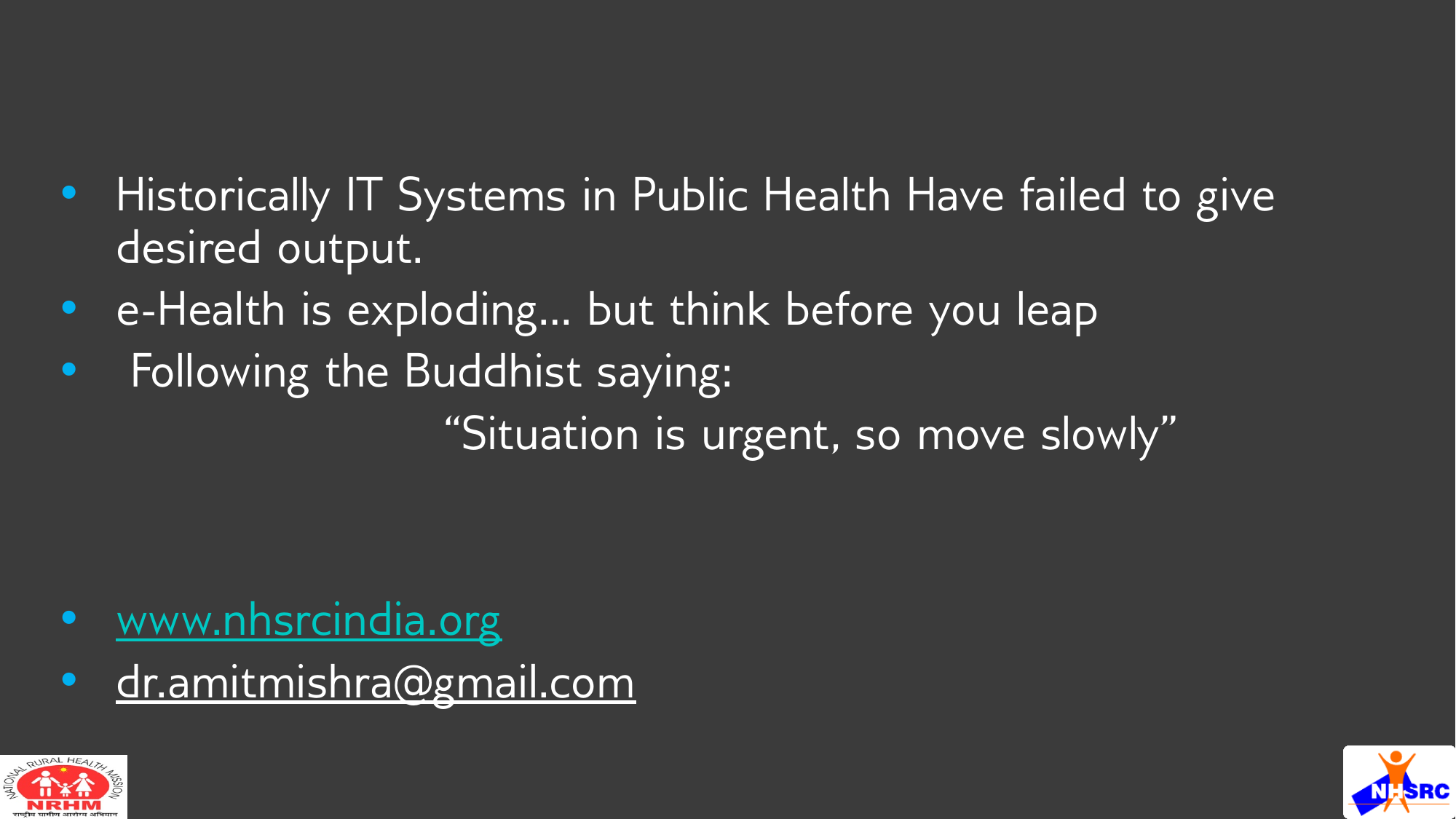

Historically IT Systems in Public Health Have failed to give desired output.
e-Health is exploding… but think before you leap
 Following the Buddhist saying:
				“Situation is urgent, so move slowly”

www.nhsrcindia.org
dr.amitmishra@gmail.com